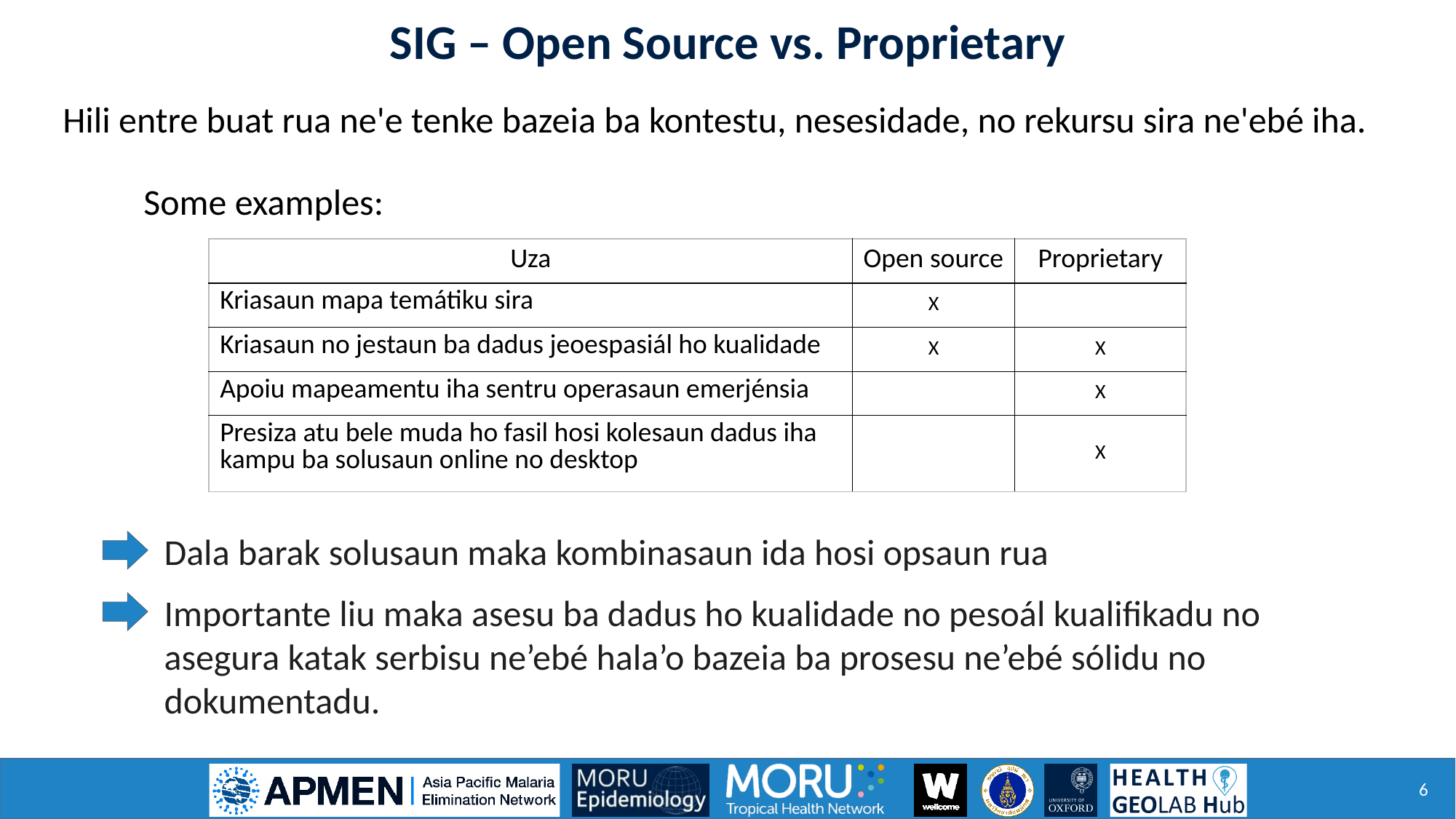

SIG – Open Source vs. Proprietary
Hili entre buat rua ne'e tenke bazeia ba kontestu, nesesidade, no rekursu sira ne'ebé iha.
Some examples:
| Uza | Open source | Proprietary |
| --- | --- | --- |
| Kriasaun mapa temátiku sira | X |  |
| Kriasaun no jestaun ba dadus jeoespasiál ho kualidade | X | X |
| Apoiu mapeamentu iha sentru operasaun emerjénsia |  | X |
| Presiza atu bele muda ho fasil hosi kolesaun dadus iha kampu ba solusaun online no desktop |  | X |
Dala barak solusaun maka kombinasaun ida hosi opsaun rua

Importante liu maka asesu ba dadus ho kualidade no pesoál kualifikadu no asegura katak serbisu ne’ebé hala’o bazeia ba prosesu ne’ebé sólidu no dokumentadu.

6